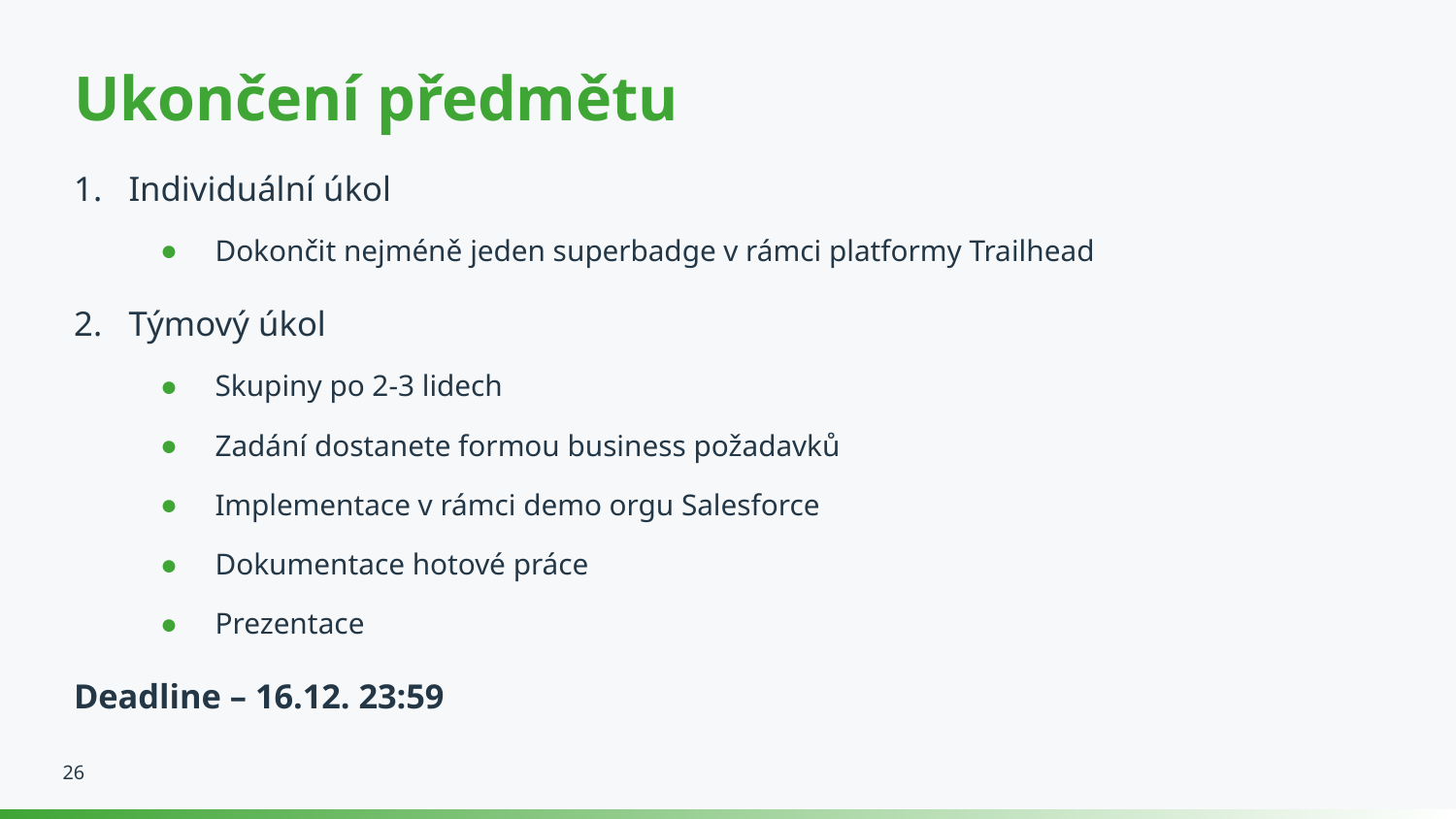

Ukončení předmětu

Individuální úkol
Dokončit nejméně jeden superbadge v rámci platformy Trailhead
Týmový úkol
Skupiny po 2-3 lidech
Zadání dostanete formou business požadavků
Implementace v rámci demo orgu Salesforce
Dokumentace hotové práce
Prezentace
Deadline – 16.12. 23:59